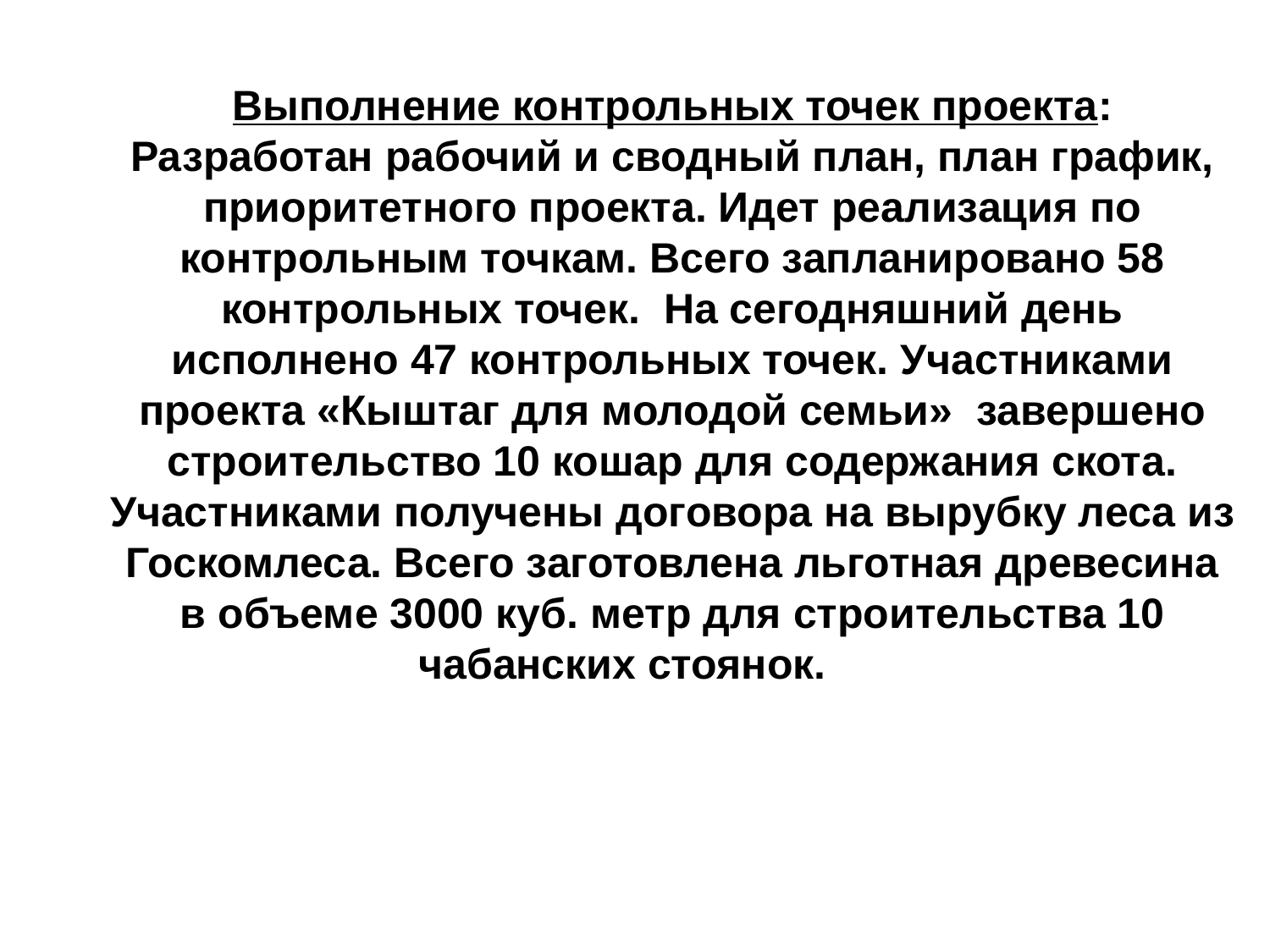

# Выполнение контрольных точек проекта: Разработан рабочий и сводный план, план график, приоритетного проекта. Идет реализация по контрольным точкам. Всего запланировано 58 контрольных точек.  На сегодняшний день исполнено 47 контрольных точек. Участниками проекта «Кыштаг для молодой семьи»  завершено строительство 10 кошар для содержания скота. Участниками получены договора на вырубку леса из Госкомлеса. Всего заготовлена льготная древесина в объеме 3000 куб. метр для строительства 10 чабанских стоянок.